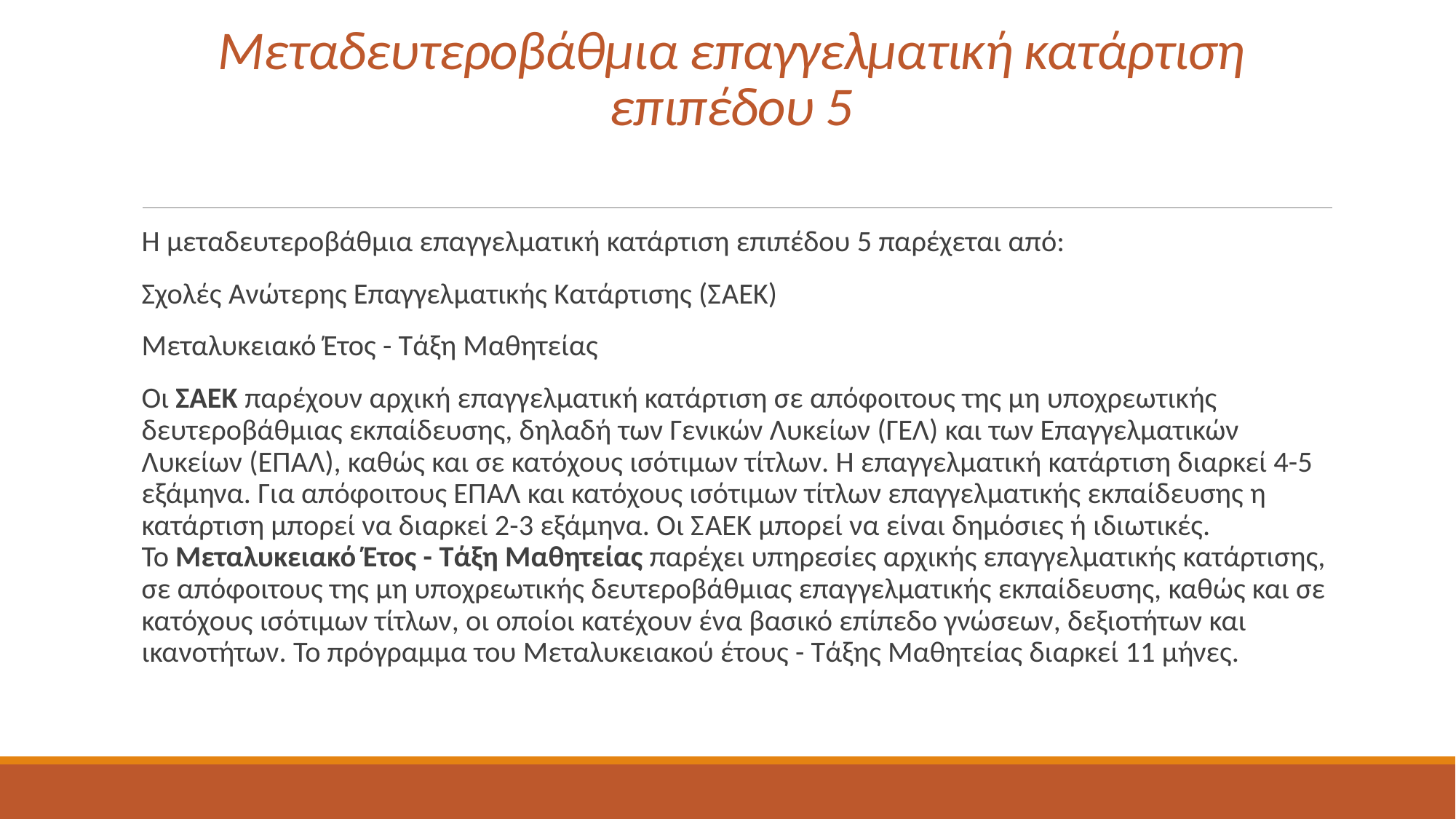

# Μεταδευτεροβάθμια επαγγελματική κατάρτιση επιπέδου 5
Η μεταδευτεροβάθμια επαγγελματική κατάρτιση επιπέδου 5 παρέχεται από:
Σχολές Ανώτερης Επαγγελματικής Κατάρτισης (ΣΑΕΚ)
Μεταλυκειακό Έτος - Τάξη Μαθητείας
Οι ΣΑΕΚ παρέχουν αρχική επαγγελματική κατάρτιση σε απόφοιτους της μη υποχρεωτικής δευτεροβάθμιας εκπαίδευσης, δηλαδή των Γενικών Λυκείων (ΓΕΛ) και των Επαγγελματικών Λυκείων (ΕΠΑΛ), καθώς και σε κατόχους ισότιμων τίτλων. Η επαγγελματική κατάρτιση διαρκεί 4-5 εξάμηνα. Για απόφοιτους ΕΠΑΛ και κατόχους ισότιμων τίτλων επαγγελματικής εκπαίδευσης η κατάρτιση μπορεί να διαρκεί 2-3 εξάμηνα. Οι ΣΑΕΚ μπορεί να είναι δημόσιες ή ιδιωτικές.
Το Μεταλυκειακό Έτος - Τάξη Μαθητείας παρέχει υπηρεσίες αρχικής επαγγελματικής κατάρτισης, σε απόφοιτους της μη υποχρεωτικής δευτεροβάθμιας επαγγελματικής εκπαίδευσης, καθώς και σε κατόχους ισότιμων τίτλων, οι οποίοι κατέχουν ένα βασικό επίπεδο γνώσεων, δεξιοτήτων και ικανοτήτων. Το πρόγραμμα του Μεταλυκειακού έτους - Τάξης Μαθητείας διαρκεί 11 μήνες.